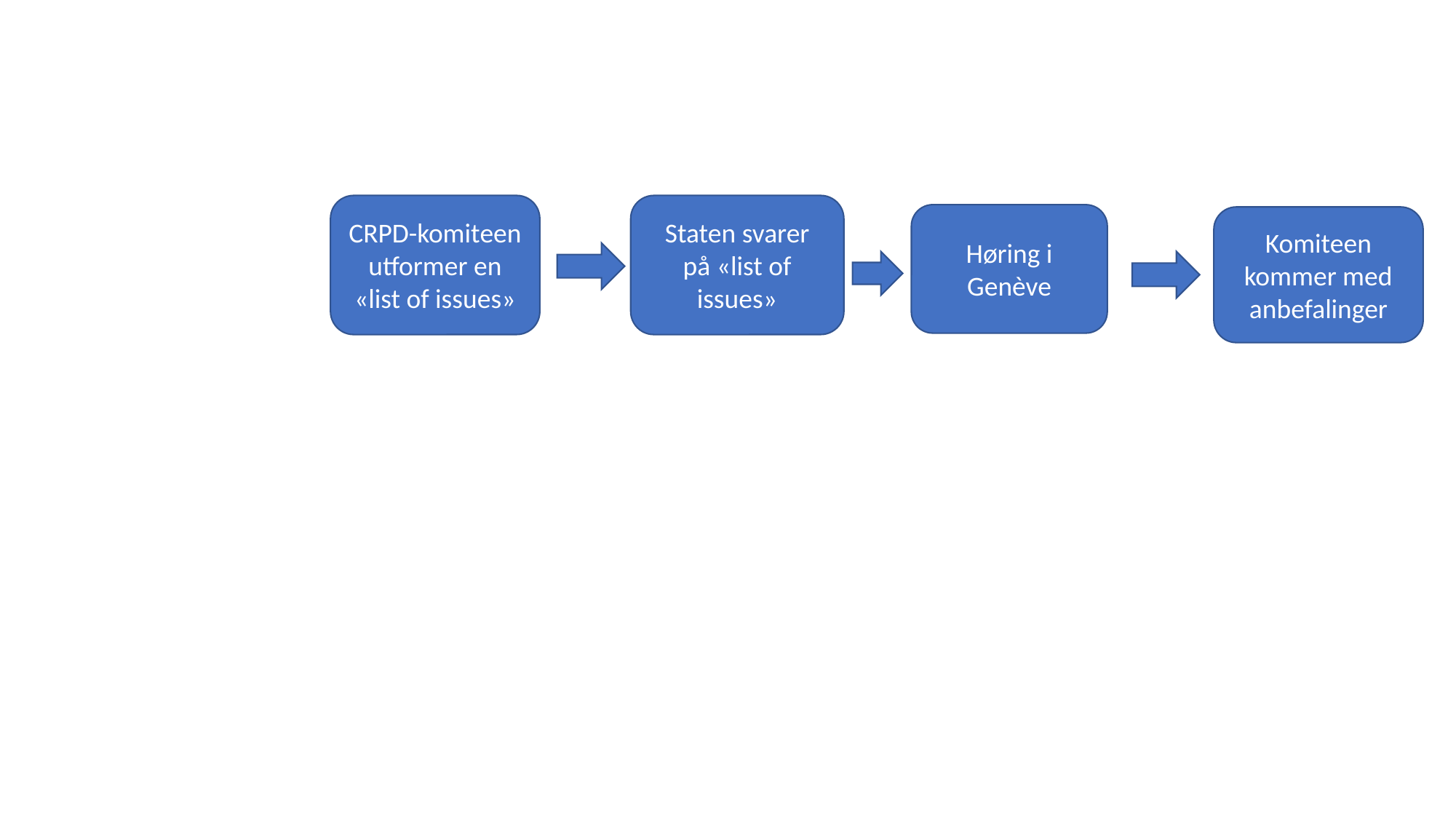

CRPD-komiteen utformer en «list of issues»
Staten svarer på «list of issues»
Høring i Genève
Komiteen kommer med anbefalinger